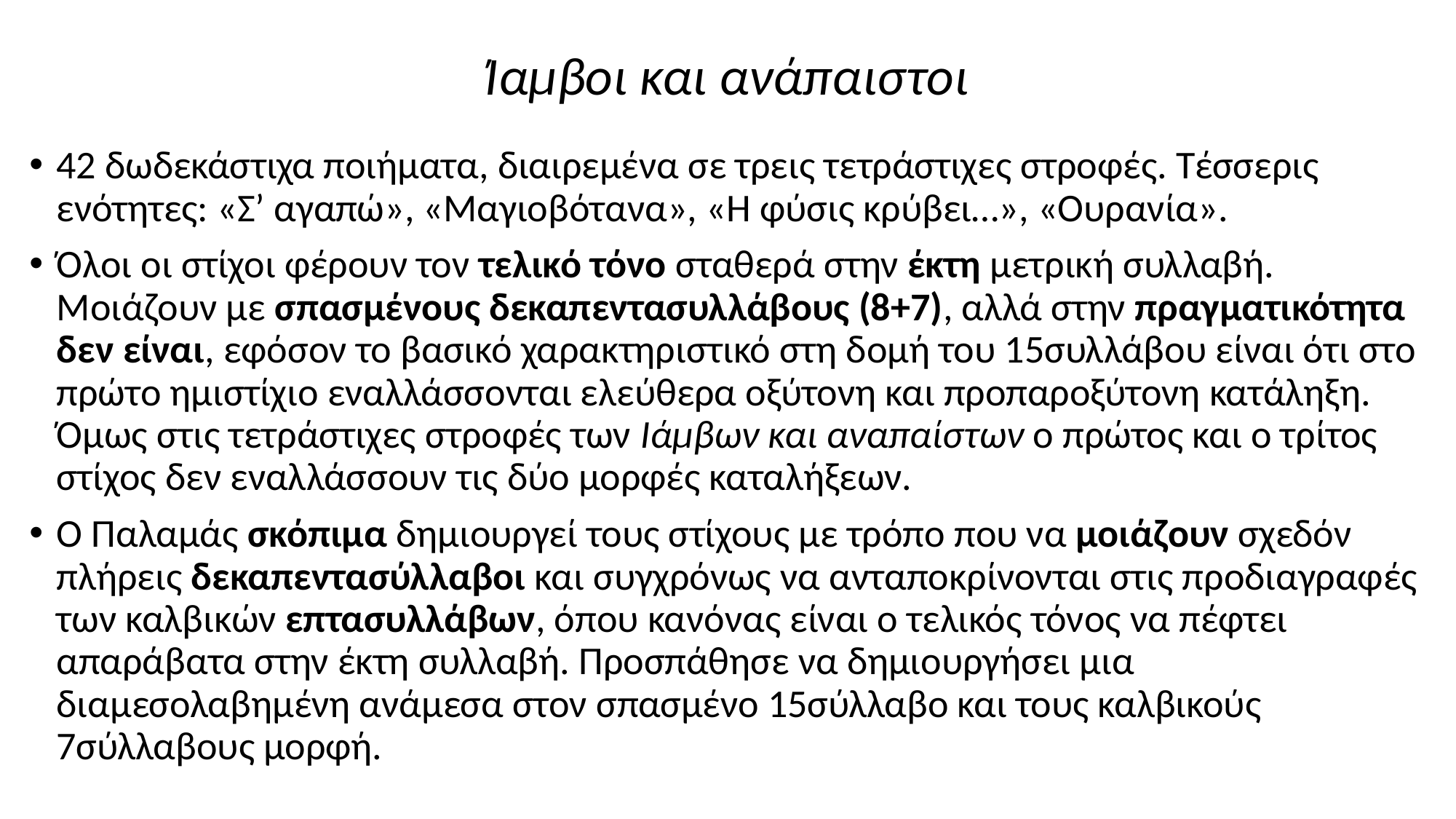

# Ίαμβοι και ανάπαιστοι
42 δωδεκάστιχα ποιήματα, διαιρεμένα σε τρεις τετράστιχες στροφές. Τέσσερις ενότητες: «Σ’ αγαπώ», «Μαγιοβότανα», «Η φύσις κρύβει…», «Ουρανία».
Όλοι οι στίχοι φέρουν τον τελικό τόνο σταθερά στην έκτη μετρική συλλαβή. Μοιάζουν με σπασμένους δεκαπεντασυλλάβους (8+7), αλλά στην πραγματικότητα δεν είναι, εφόσον το βασικό χαρακτηριστικό στη δομή του 15συλλάβου είναι ότι στο πρώτο ημιστίχιο εναλλάσσονται ελεύθερα οξύτονη και προπαροξύτονη κατάληξη. Όμως στις τετράστιχες στροφές των Ιάμβων και αναπαίστων ο πρώτος και ο τρίτος στίχος δεν εναλλάσσουν τις δύο μορφές καταλήξεων.
Ο Παλαμάς σκόπιμα δημιουργεί τους στίχους με τρόπο που να μοιάζουν σχεδόν πλήρεις δεκαπεντασύλλαβοι και συγχρόνως να ανταποκρίνονται στις προδιαγραφές των καλβικών επτασυλλάβων, όπου κανόνας είναι ο τελικός τόνος να πέφτει απαράβατα στην έκτη συλλαβή. Προσπάθησε να δημιουργήσει μια διαμεσολαβημένη ανάμεσα στον σπασμένο 15σύλλαβο και τους καλβικούς 7σύλλαβους μορφή.